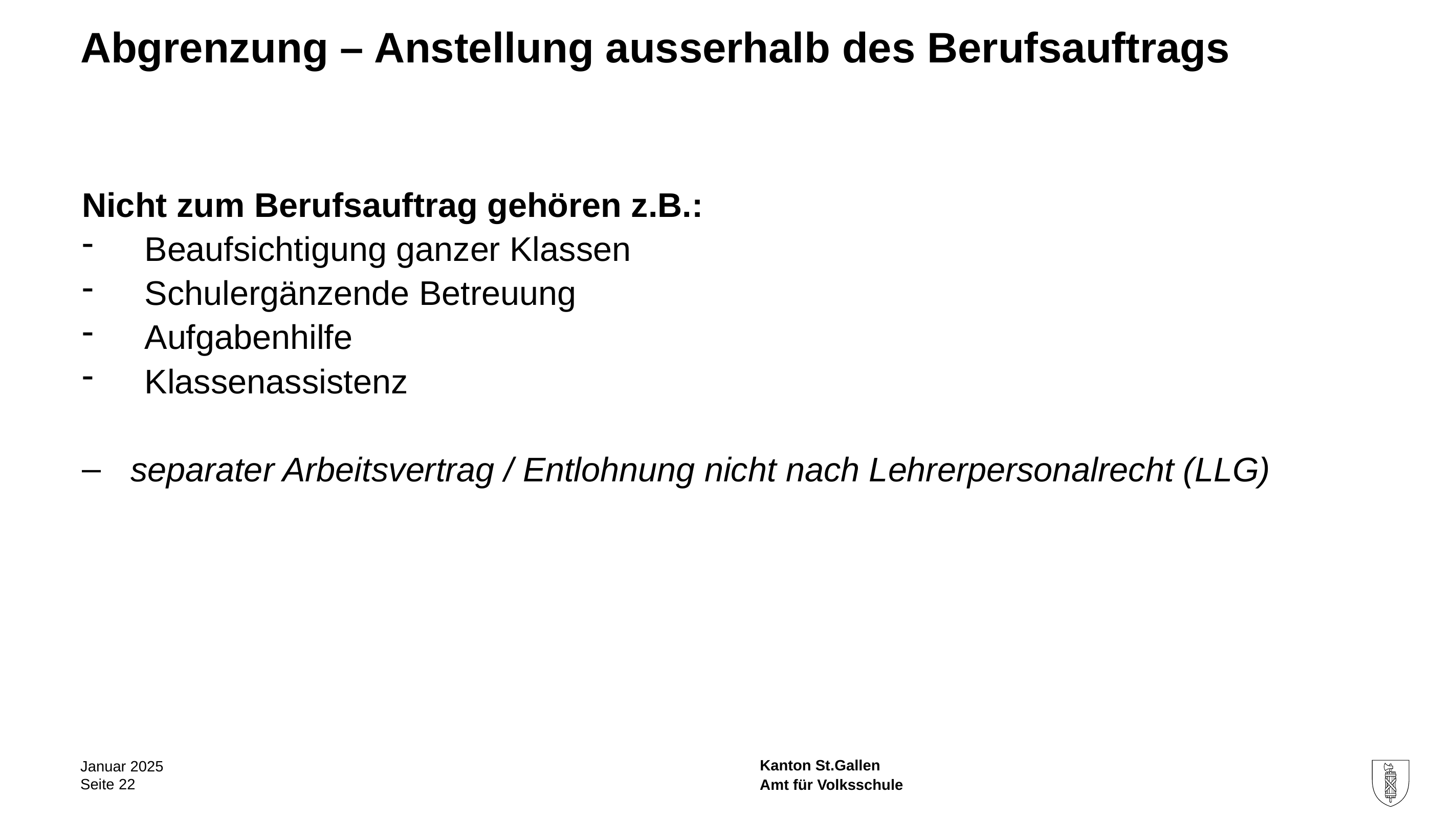

# Abgrenzung – Anstellung ausserhalb des Berufsauftrags
Nicht zum Berufsauftrag gehören z.B.:
Beaufsichtigung ganzer Klassen
Schulergänzende Betreuung
Aufgabenhilfe
Klassenassistenz

separater Arbeitsvertrag / Entlohnung nicht nach Lehrerpersonalrecht (LLG)

Januar 2025
Seite 22
Amt für Volksschule